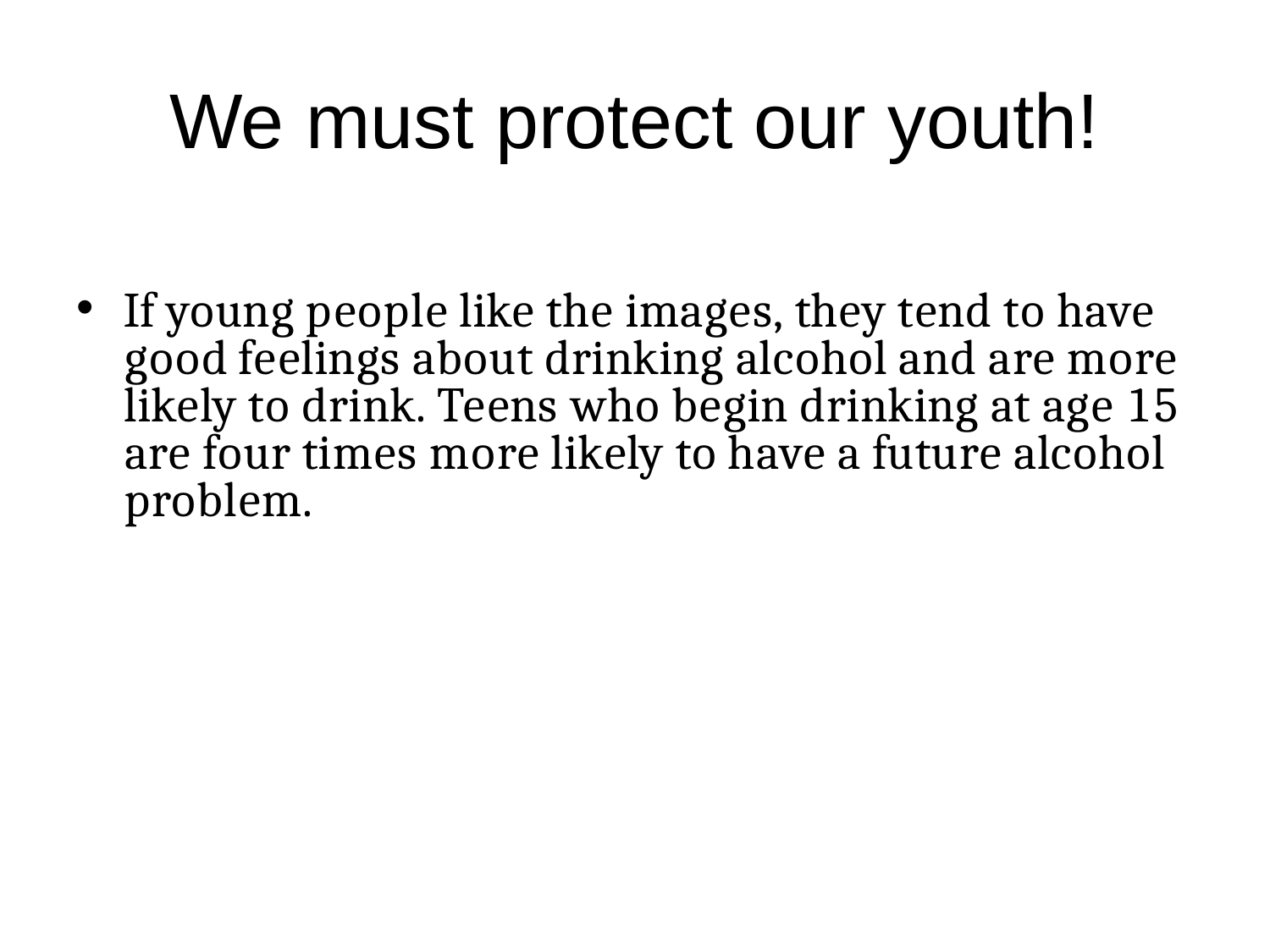

We must protect our youth!

If young people like the images, they tend to have good feelings about drinking alcohol and are more likely to drink. Teens who begin drinking at age 15 are four times more likely to have a future alcohol problem.